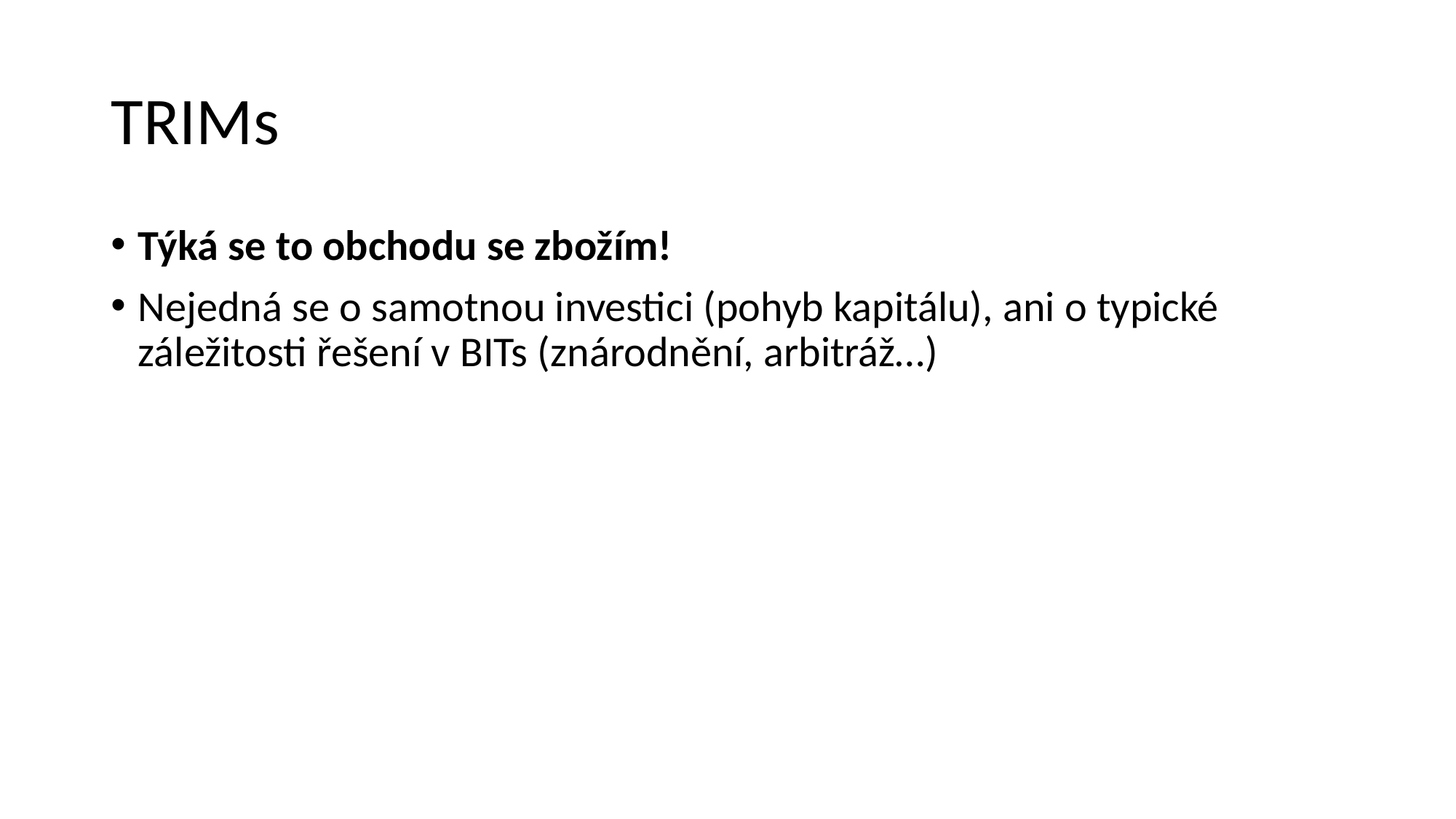

# TRIMs
Týká se to obchodu se zbožím!
Nejedná se o samotnou investici (pohyb kapitálu), ani o typické záležitosti řešení v BITs (znárodnění, arbitráž…)